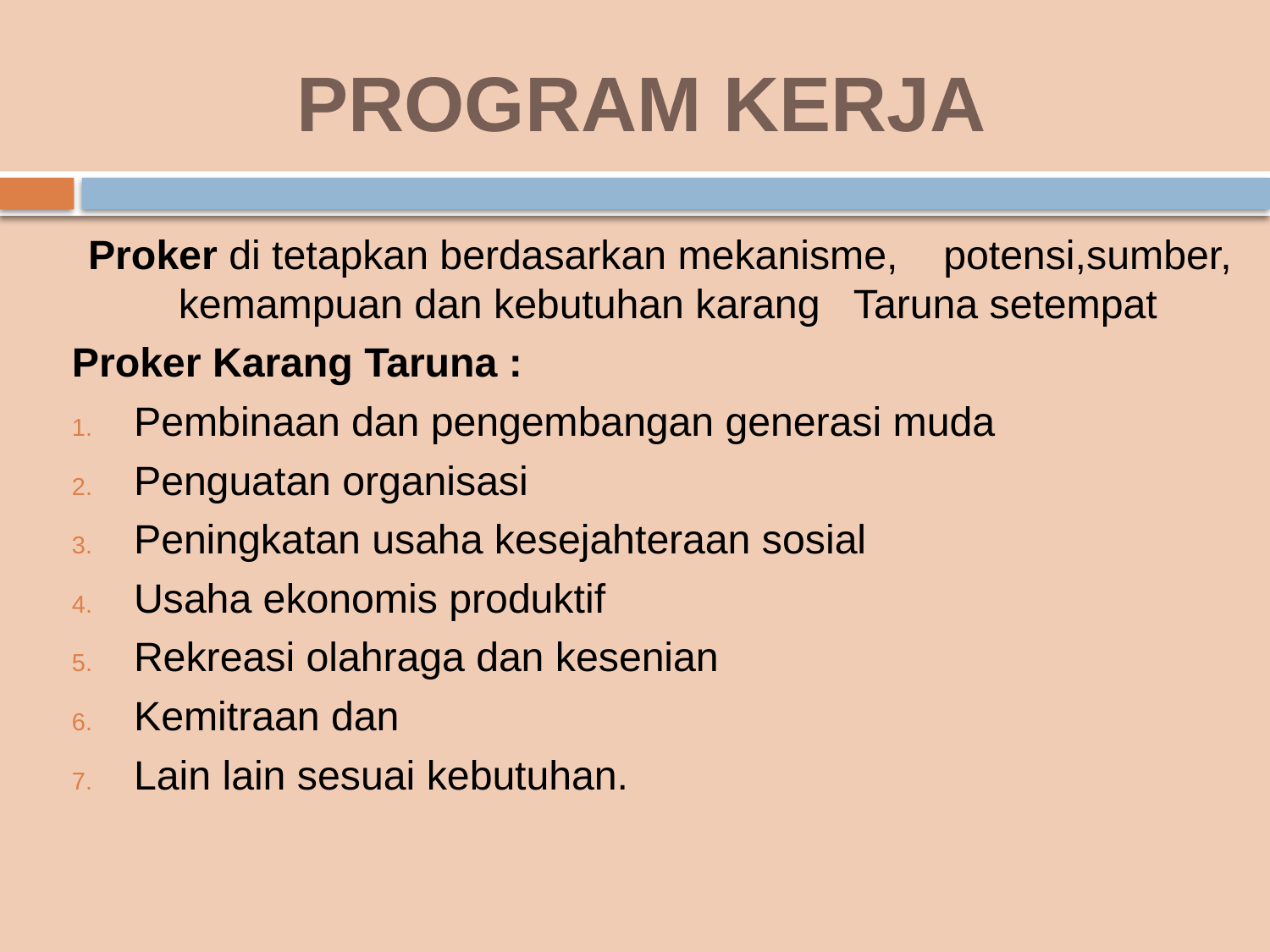

# PROGRAM KERJA
 Proker di tetapkan berdasarkan mekanisme,    potensi,sumber, kemampuan dan kebutuhan karang   Taruna setempat
Proker Karang Taruna :
Pembinaan dan pengembangan generasi muda
Penguatan organisasi
Peningkatan usaha kesejahteraan sosial
Usaha ekonomis produktif
Rekreasi olahraga dan kesenian
Kemitraan dan
Lain lain sesuai kebutuhan.